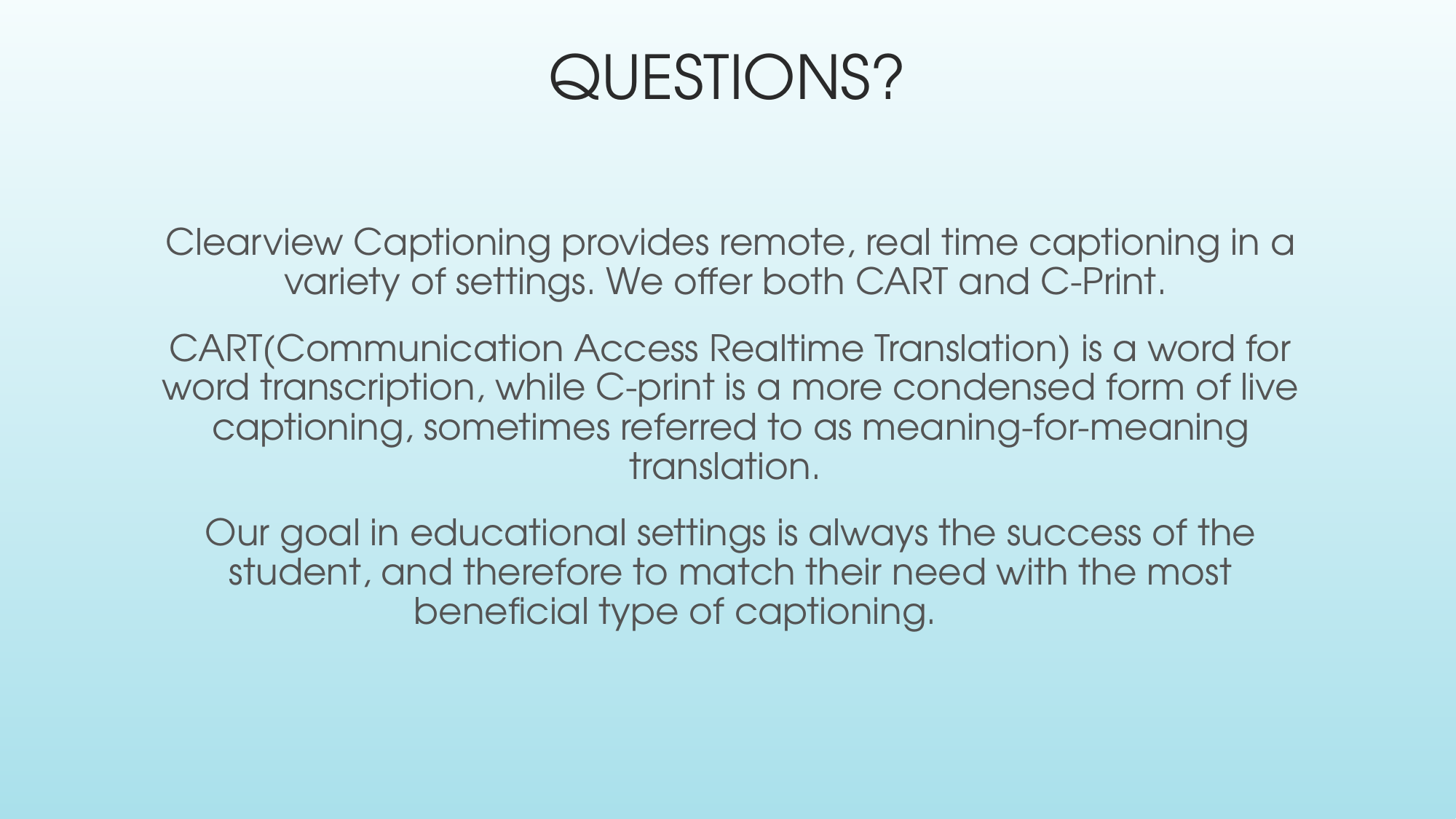

# Questions?
Clearview Captioning provides remote, real time captioning in a variety of settings. We offer both CART and C-Print.
CART(Communication Access Realtime Translation) is a word for word transcription, while C-print is a more condensed form of live captioning, sometimes referred to as meaning-for-meaning translation.
Our goal in educational settings is always the success of the student, and therefore to match their need with the most beneficial type of captioning.